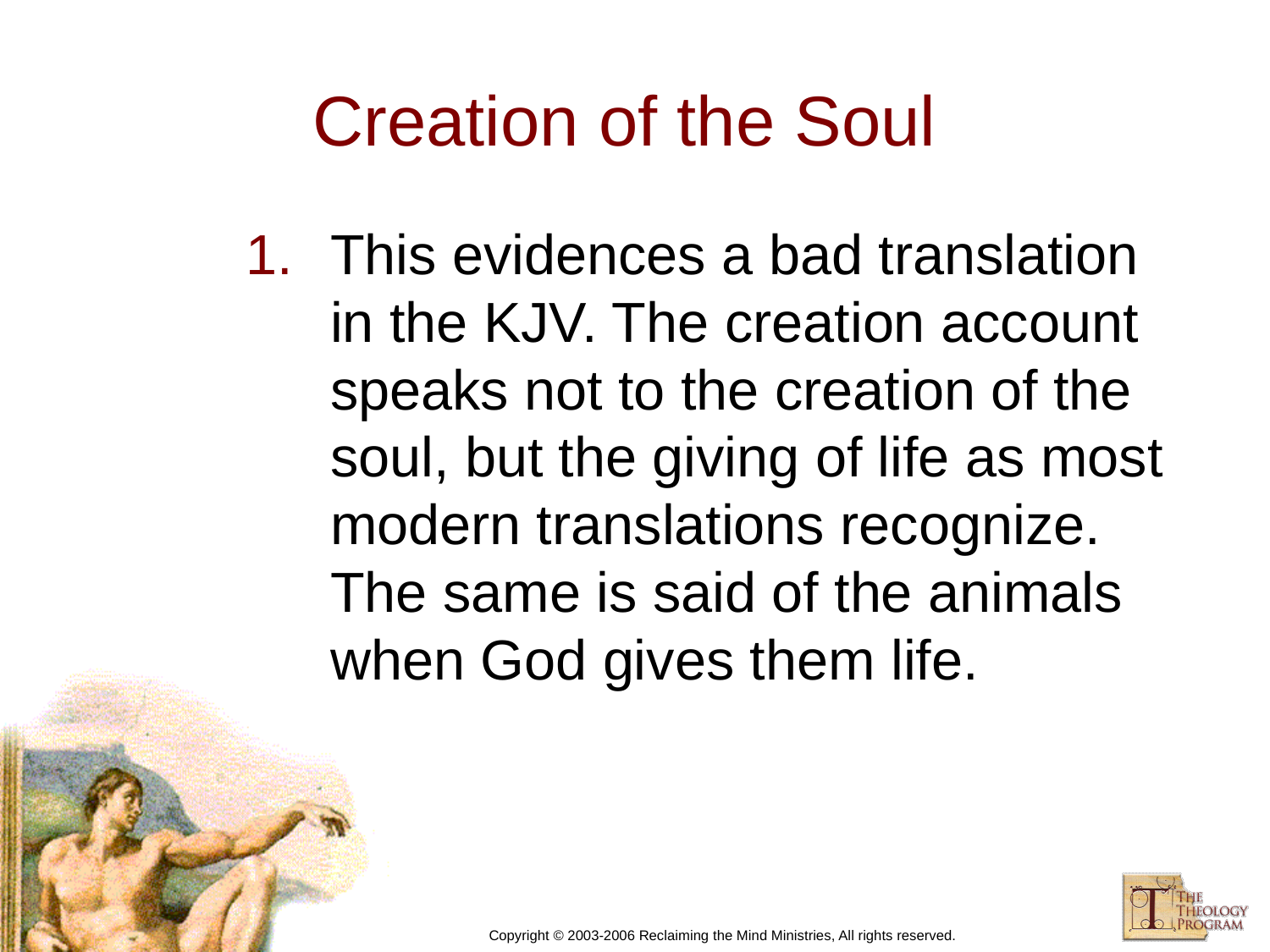

# Creation of the Soul
This evidences a bad translation in the KJV. The creation account speaks not to the creation of the soul, but the giving of life as most modern translations recognize. The same is said of the animals when God gives them life.
Copyright © 2003-2006 Reclaiming the Mind Ministries, All rights reserved.